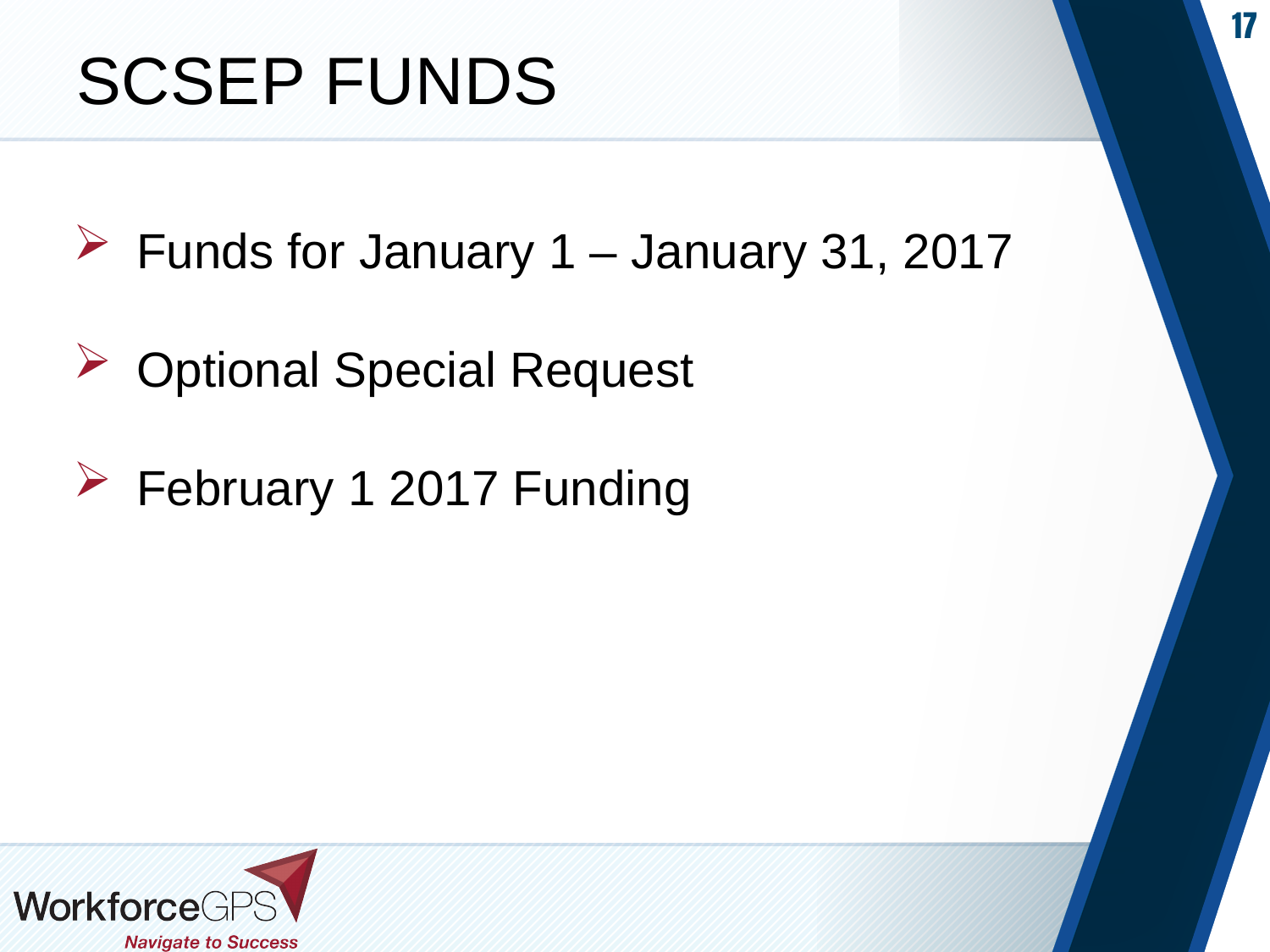

# SCSEP Funds
Funds for January 1 – January 31, 2017

Optional Special Request

February 1 2017 Funding